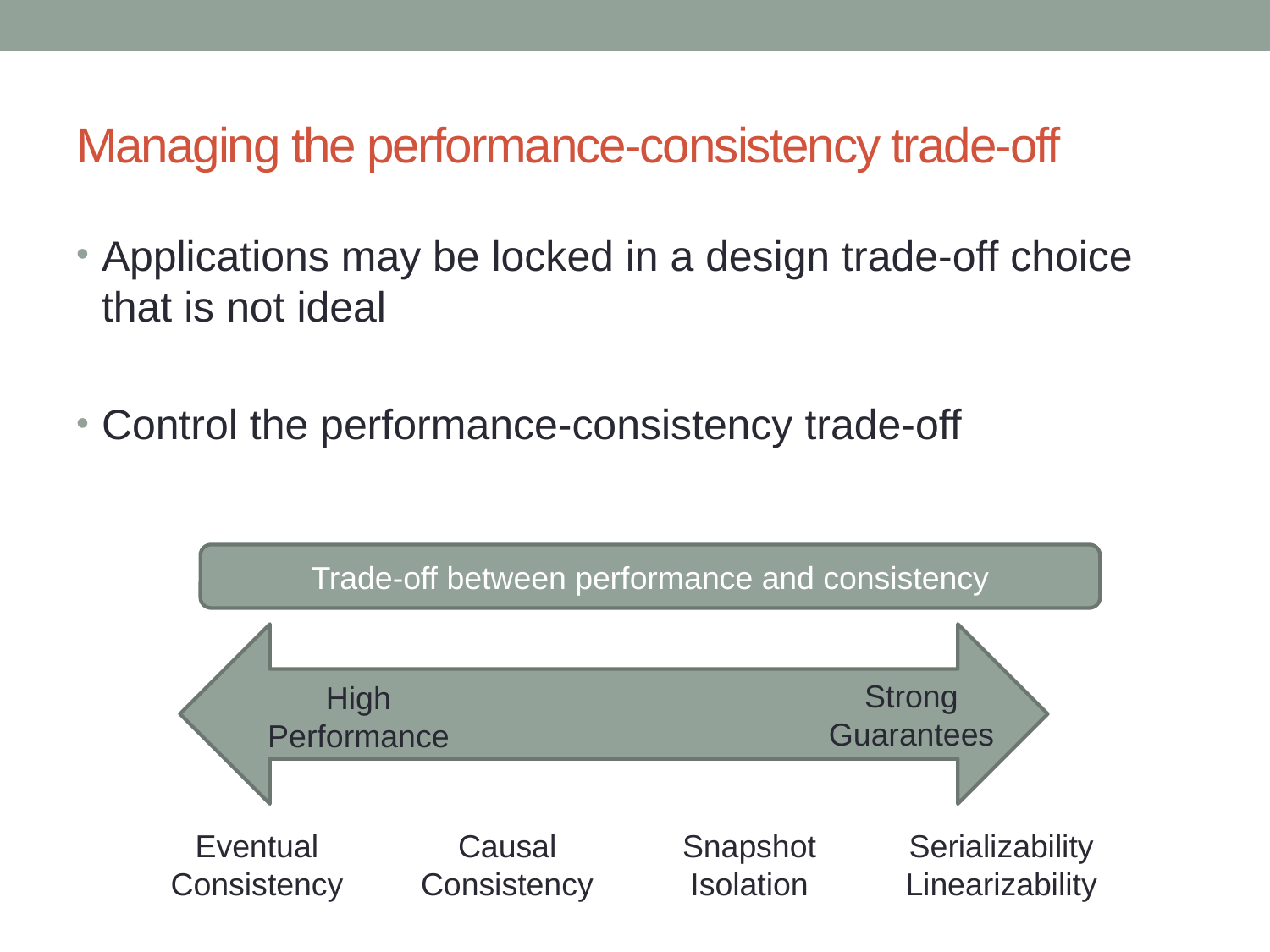

# Managing the performance-consistency trade-off
Applications may be locked in a design trade-off choice that is not ideal

Control the performance-consistency trade-off
Trade-off between performance and consistency

Strong
Guarantees
High
Performance
Eventual
Consistency
Causal
Consistency
Snapshot
Isolation
Serializability
Linearizability